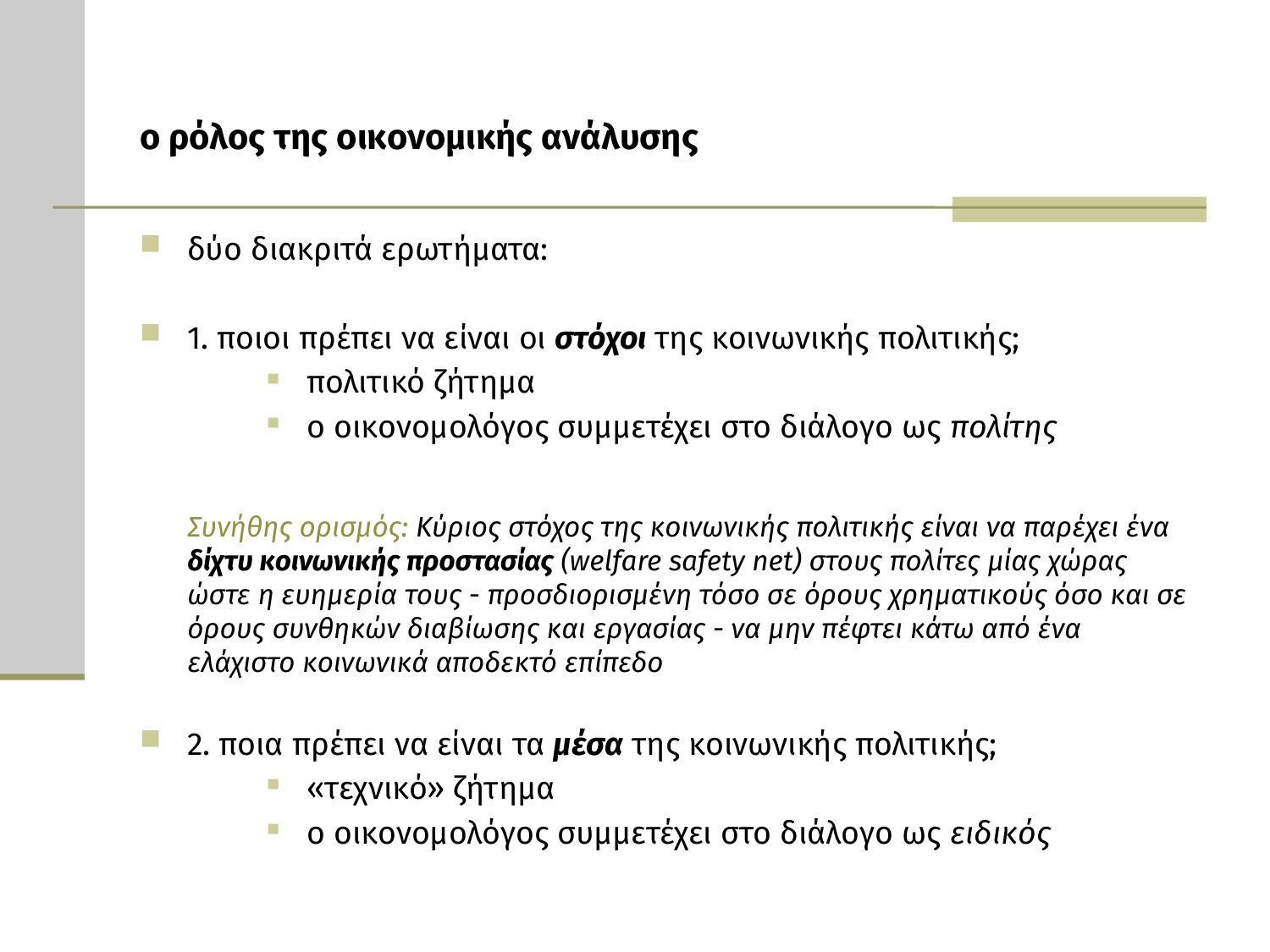

# ο ρόλος της οικονομικής ανάλυσης
δύο διακριτά ερωτήματα:

1. ποιοι πρέπει να είναι οι στόχοι της κοινωνικής πολιτικής;
 πολιτικό ζήτημα
 ο οικονομολόγος συμμετέχει στο διάλογο ως πολίτης

	Συνήθης ορισμός: Κύριος στόχος της κοινωνικής πολιτικής είναι να παρέχει ένα δίχτυ κοινωνικής προστασίας (welfare safety net) στους πολίτες μίας χώρας ώστε η ευημερία τους - προσδιορισμένη τόσο σε όρους χρηματικούς όσο και σε όρους συνθηκών διαβίωσης και εργασίας - να μην πέφτει κάτω από ένα ελάχιστο κοινωνικά αποδεκτό επίπεδο

2. ποια πρέπει να είναι τα μέσα της κοινωνικής πολιτικής;
 «τεχνικό» ζήτημα
 ο οικονομολόγος συμμετέχει στο διάλογο ως ειδικός